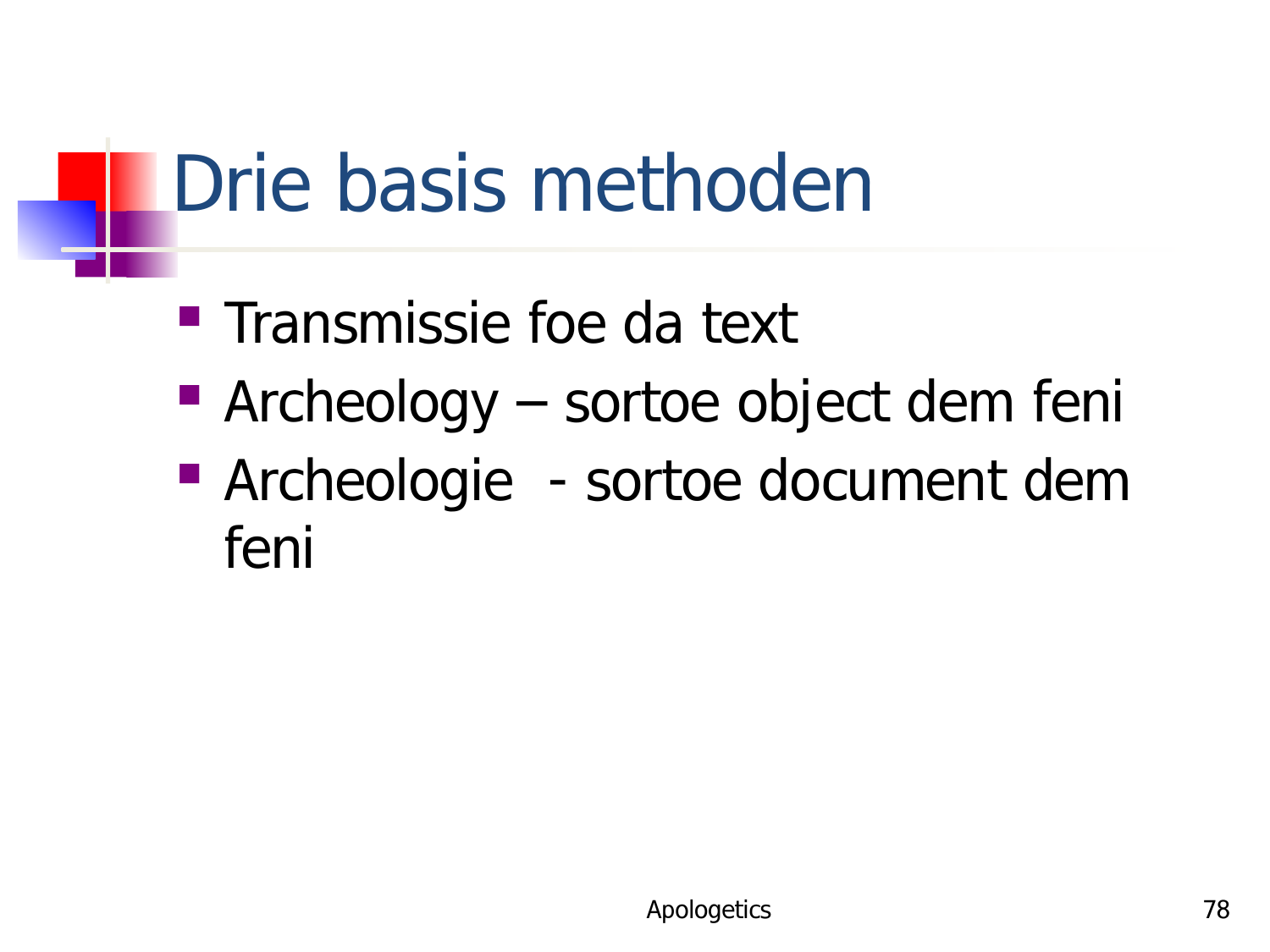

# Drie basis methoden
Transmissie foe da text
Archeology – sortoe object dem feni
Archeologie  - sortoe document dem feni
Apologetics
78